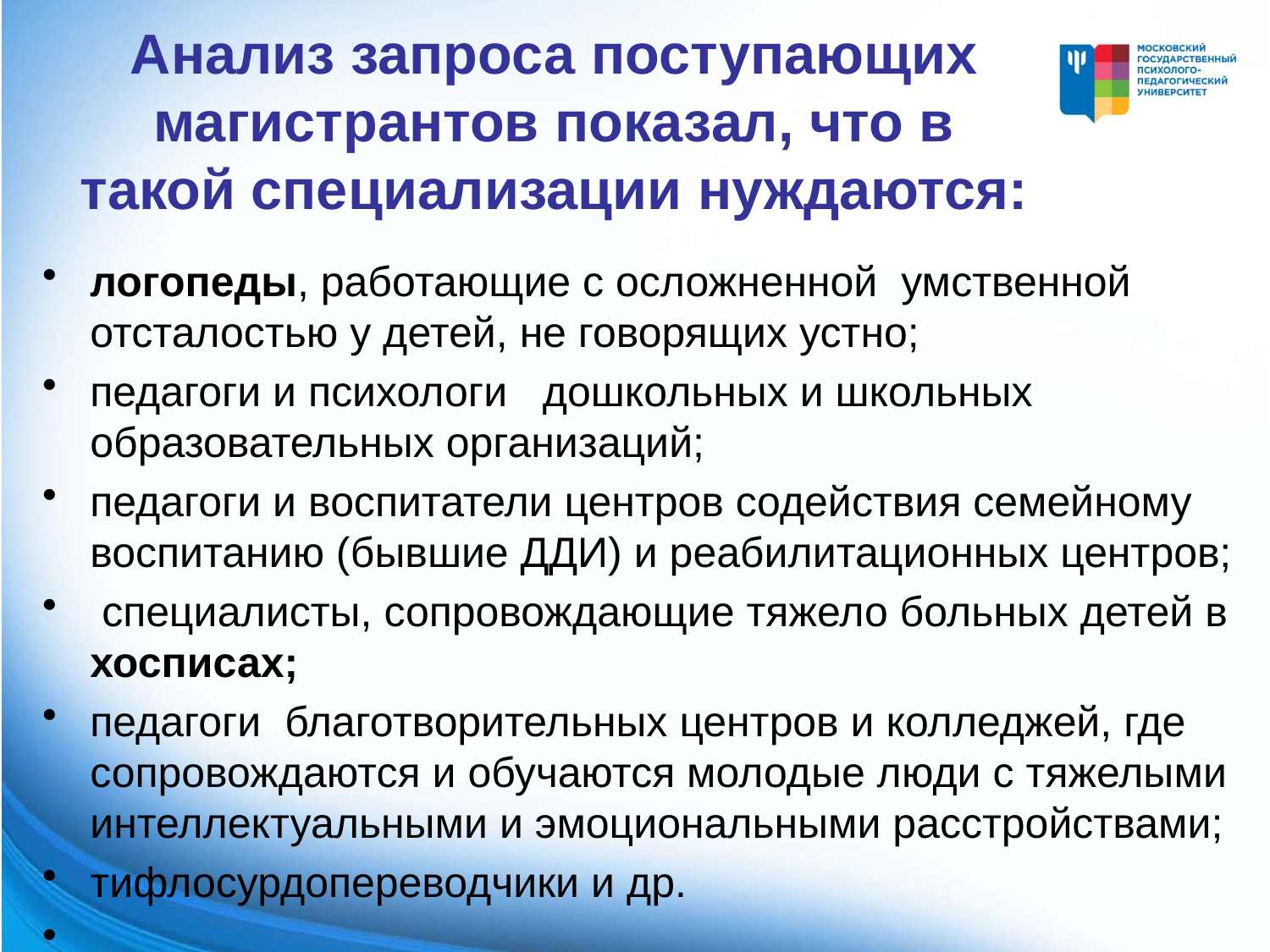

# Анализ запроса поступающих магистрантов показал, что в такой специализации нуждаются:
логопеды, работающие с осложненной  умственной отсталостью у детей, не говорящих устно;
педагоги и психологи   дошкольных и школьных образовательных организаций;
педагоги и воспитатели центров содействия семейному воспитанию (бывшие ДДИ) и реабилитационных центров;
 специалисты, сопровождающие тяжело больных детей в  хосписах;
педагоги  благотворительных центров и колледжей, где сопровождаются и обучаются молодые люди с тяжелыми интеллектуальными и эмоциональными расстройствами;
тифлосурдопереводчики и др.